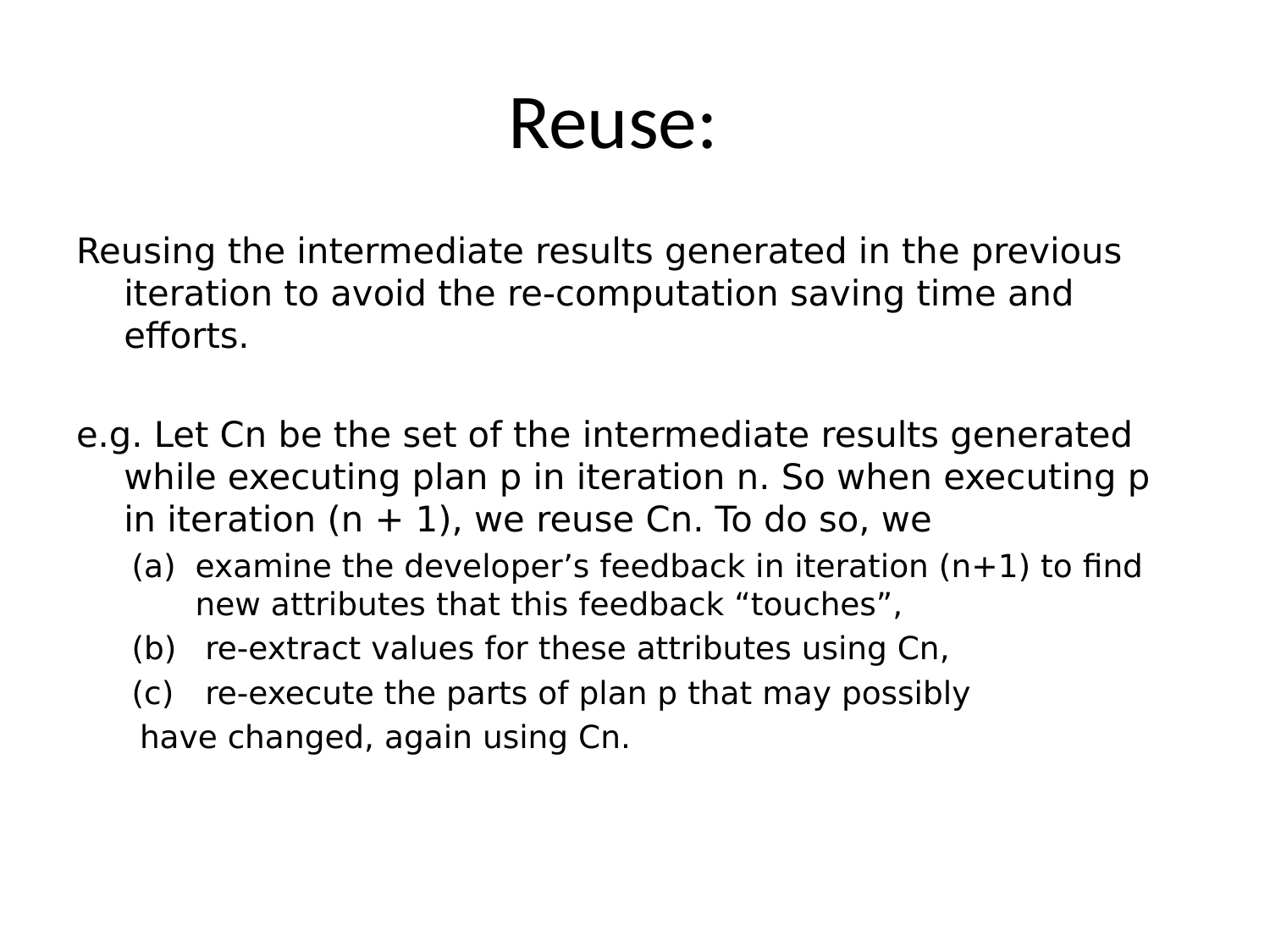

# Reuse:
Reusing the intermediate results generated in the previous iteration to avoid the re-computation saving time and efforts.

e.g. Let Cn be the set of the intermediate results generated while executing plan p in iteration n. So when executing p in iteration (n + 1), we reuse Cn. To do so, we
examine the developer’s feedback in iteration (n+1) to find new attributes that this feedback “touches”,
 re-extract values for these attributes using Cn,
 re-execute the parts of plan p that may possibly
have changed, again using Cn.